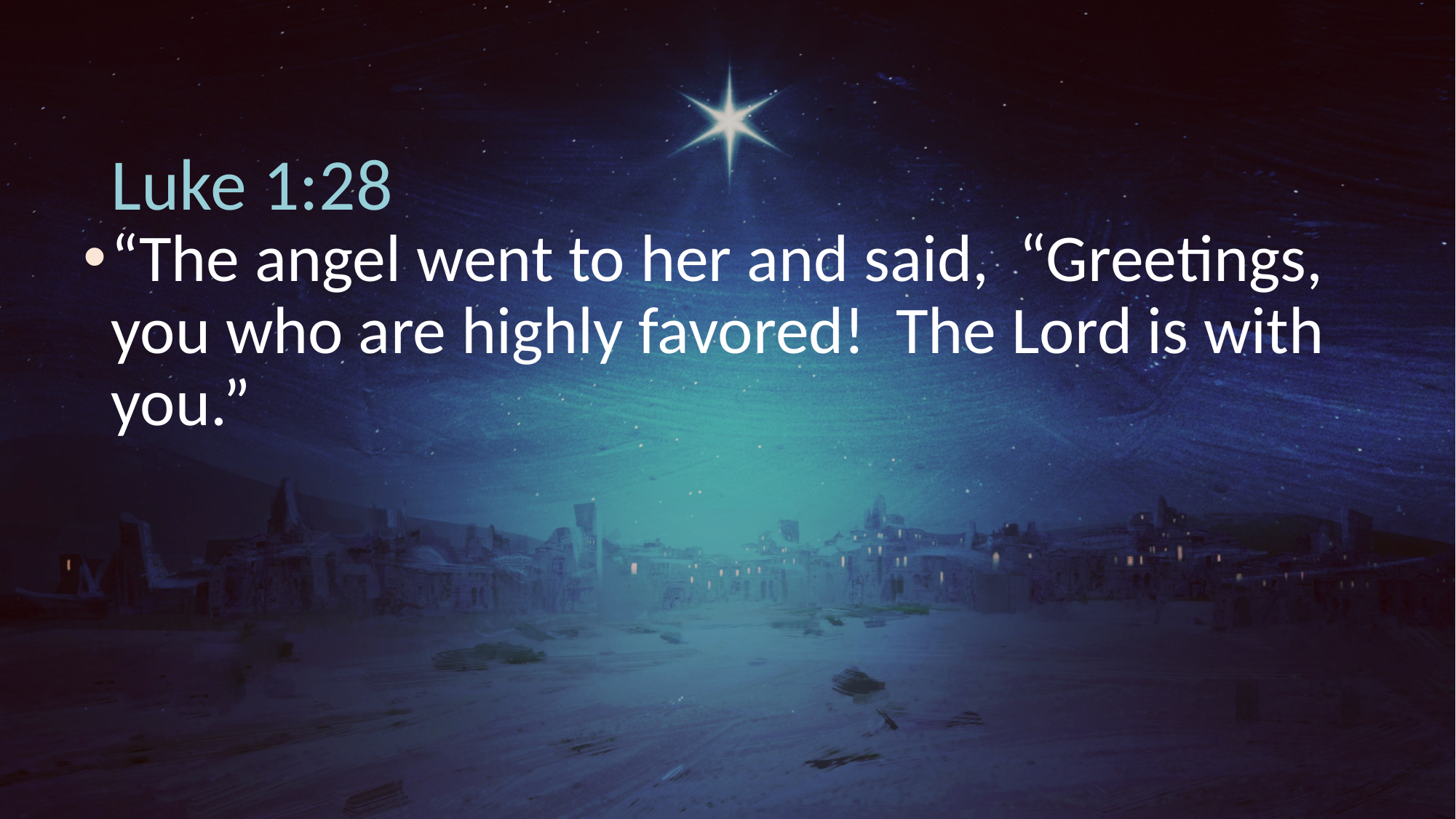

# Luke 1:28
“The angel went to her and said,  “Greetings, you who are highly favored!  The Lord is with you.”